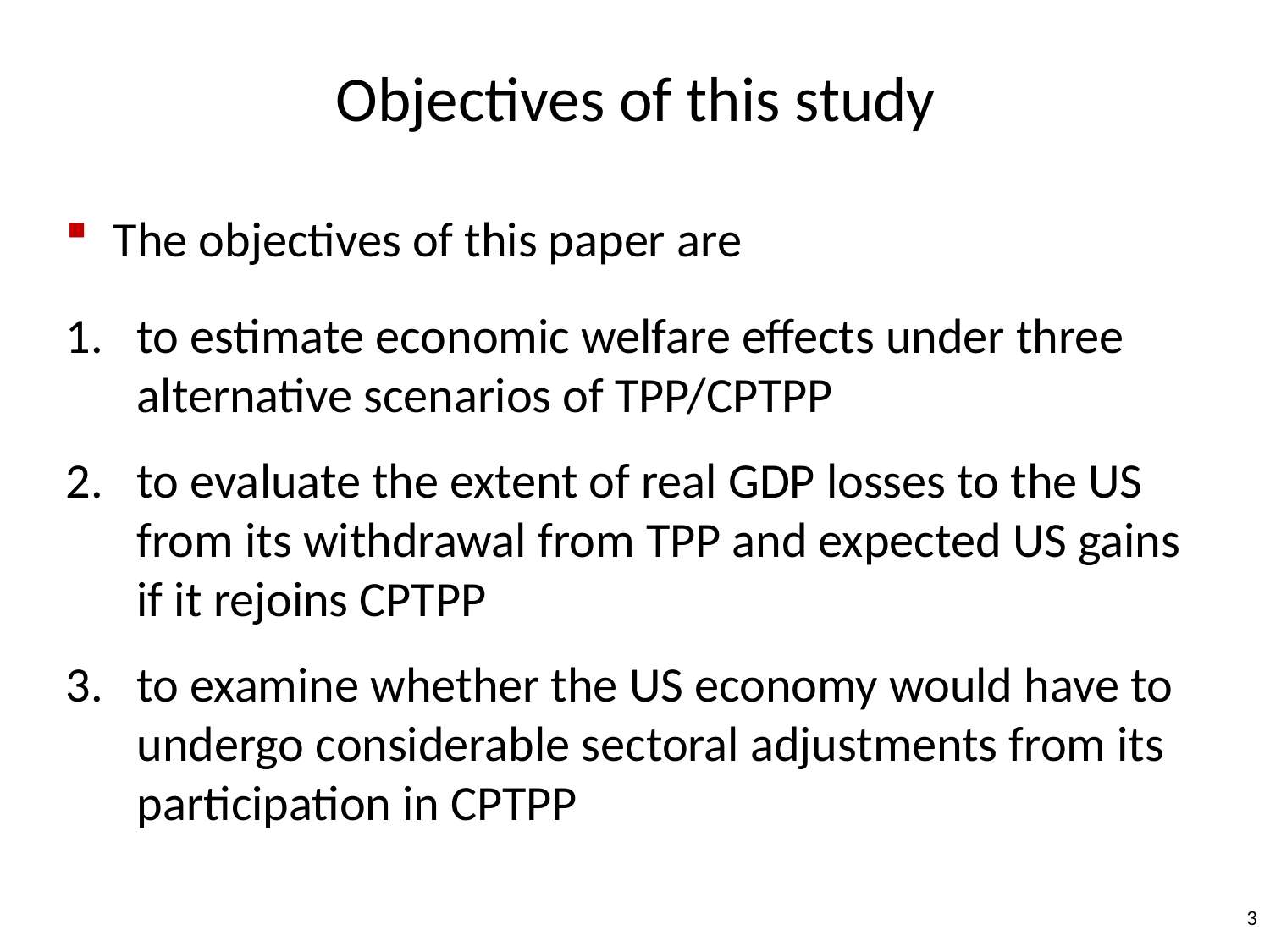

# Objectives of this study
The objectives of this paper are
to estimate economic welfare effects under three alternative scenarios of TPP/CPTPP
to evaluate the extent of real GDP losses to the US from its withdrawal from TPP and expected US gains if it rejoins CPTPP
to examine whether the US economy would have to undergo considerable sectoral adjustments from its participation in CPTPP
3